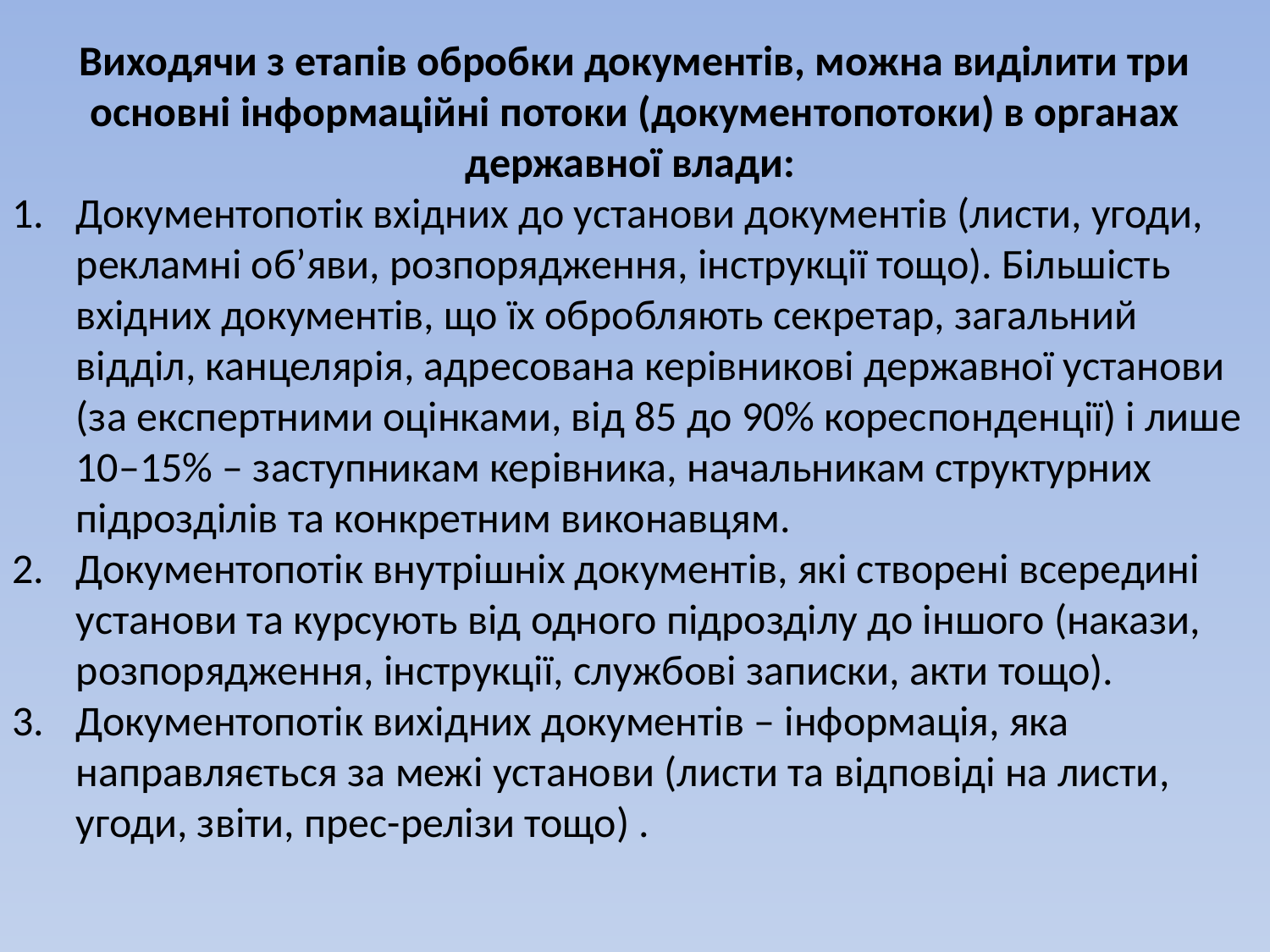

Виходячи з етапів обробки документів, можна виділити три основні інформаційні потоки (документопотоки) в органах державної влади:
Документопотік вхідних до установи документів (листи, угоди, рекламні об’яви, розпорядження, інструкції тощо). Більшість вхідних документів, що їх обробляють секретар, загальний відділ, канцелярія, адресована керівникові державної установи (за експертними оцінками, від 85 до 90% кореспонденції) і лише 10–15% – заступникам керівника, начальникам структурних підрозділів та конкретним виконавцям.
Документопотік внутрішніх документів, які створені всередині установи та курсують від одного підрозділу до іншого (накази, розпорядження, інструкції, службові записки, акти тощо).
Документопотік вихідних документів – інформація, яка направляється за межі установи (листи та відповіді на листи, угоди, звіти, прес-релізи тощо) .